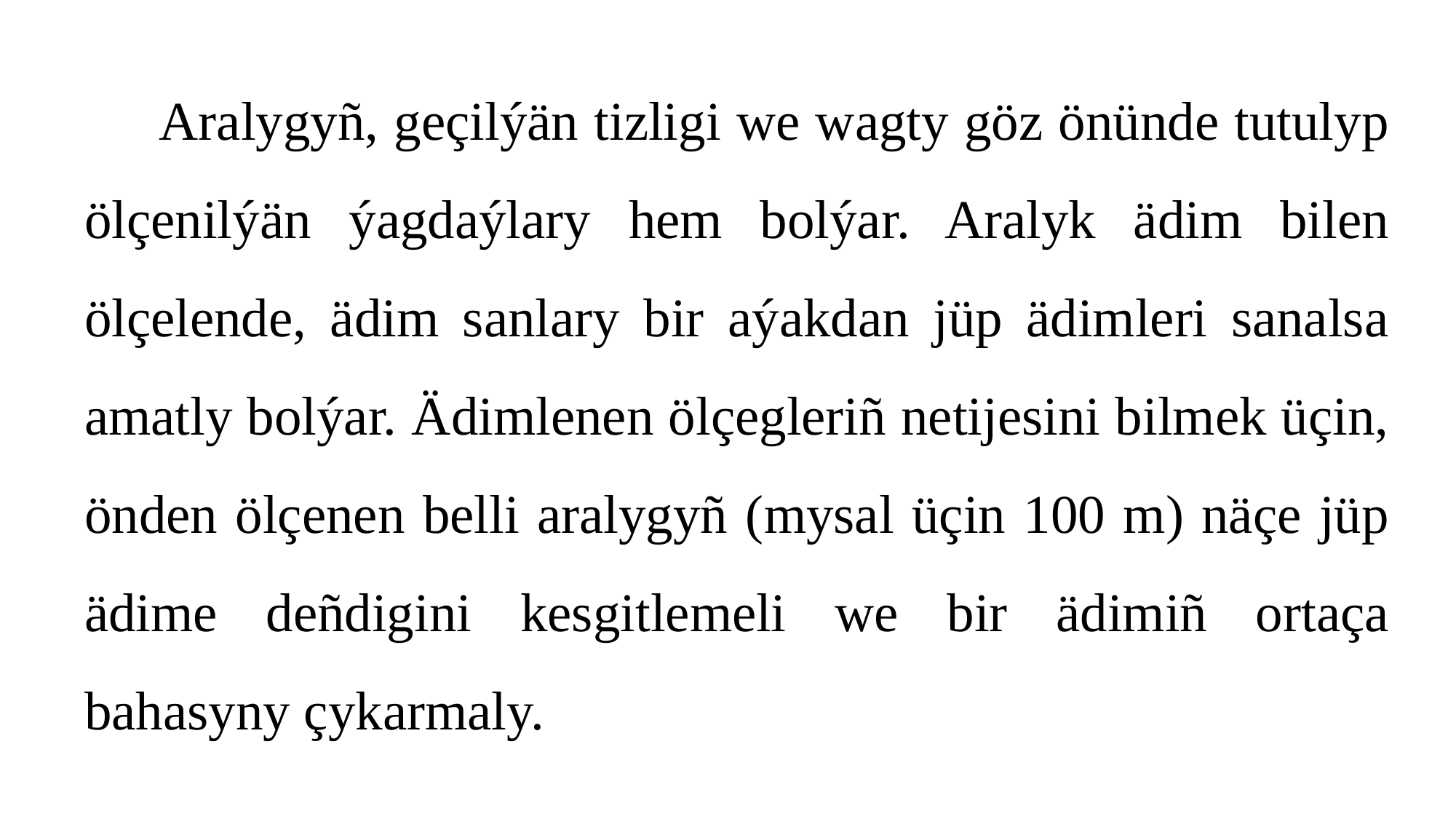

Aralygyñ, geçilýän tizligi we wagty göz önünde tutulyp ölçenilýän ýagdaýlary hem bolýar. Aralyk ädim bilen ölçelende, ädim sanlary bir aýakdan jüp ädimleri sanalsa amatly bolýar. Ädimlenen ölçegleriñ netijesini bilmek üçin, önden ölçenen belli aralygyñ (mysal üçin 100 m) näçe jüp ädime deñdigini kesgitlemeli we bir ädimiñ ortaça bahasyny çykarmaly.